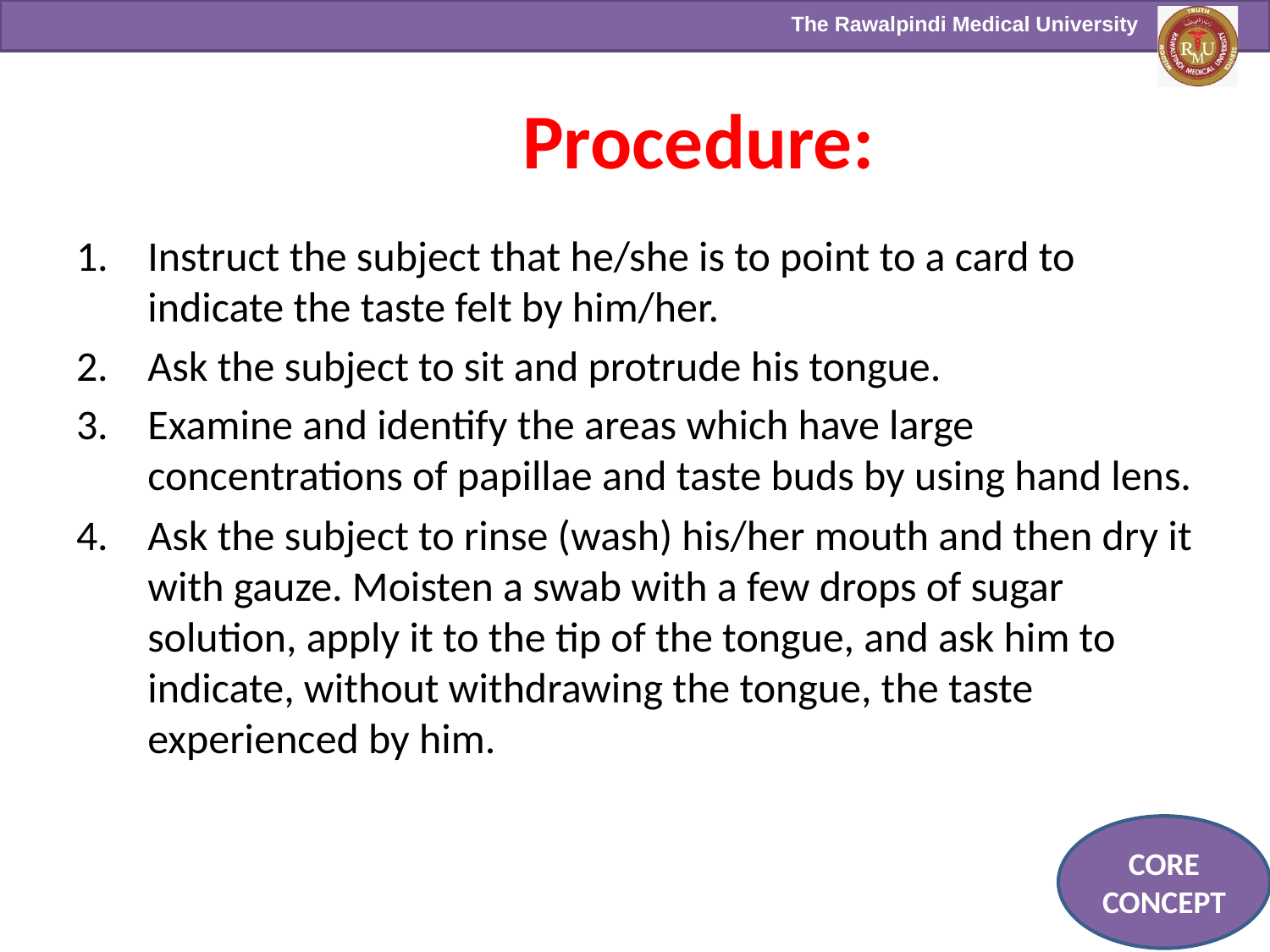

# Procedure:
Instruct the subject that he/she is to point to a card to indicate the taste felt by him/her.
Ask the subject to sit and protrude his tongue.
Examine and identify the areas which have large concentrations of papillae and taste buds by using hand lens.
Ask the subject to rinse (wash) his/her mouth and then dry it with gauze. Moisten a swab with a few drops of sugar solution, apply it to the tip of the tongue, and ask him to indicate, without withdrawing the tongue, the taste experienced by him.
CORE CONCEPT